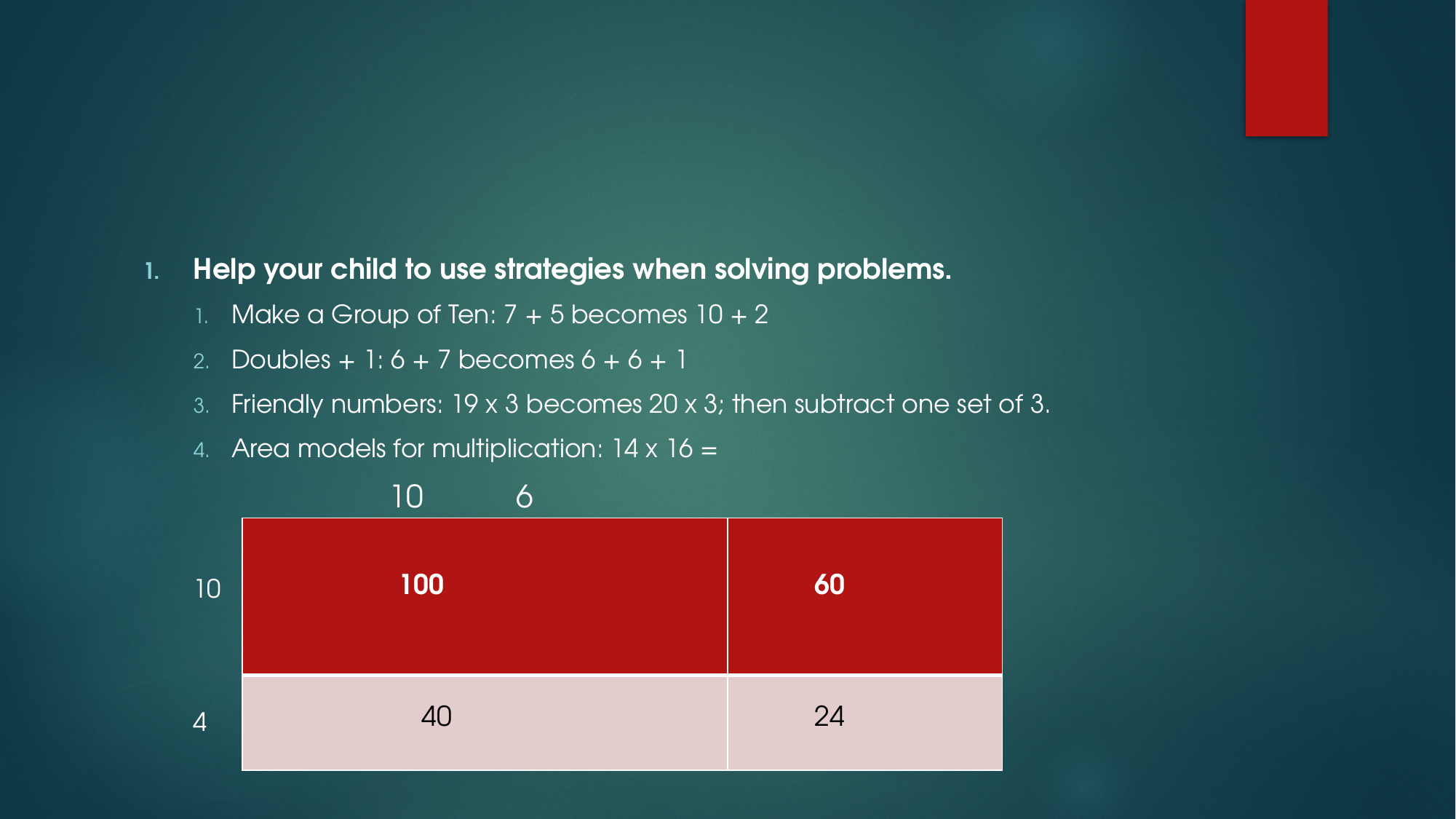

#
Help your child to use strategies when solving problems.
Make a Group of Ten: 7 + 5 becomes 10 + 2
Doubles + 1: 6 + 7 becomes 6 + 6 + 1
Friendly numbers: 19 x 3 becomes 20 x 3; then subtract one set of 3.
Area models for multiplication: 14 x 16 =
10							   6

10

4
| 100 | 60 |
| --- | --- |
| 40 | 24 |